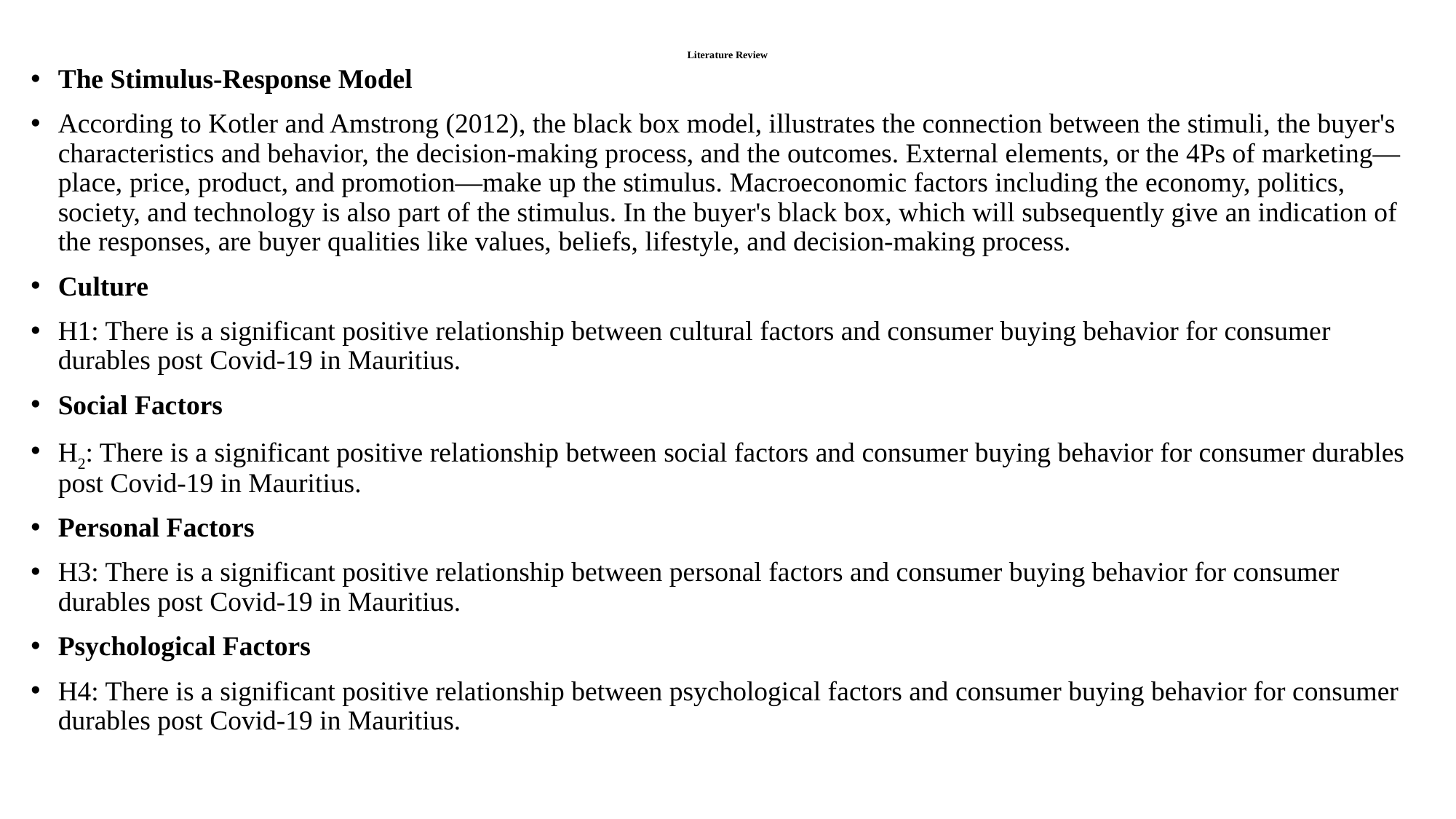

# Literature Review
The Stimulus-Response Model
According to Kotler and Amstrong (2012), the black box model, illustrates the connection between the stimuli, the buyer's characteristics and behavior, the decision-making process, and the outcomes. External elements, or the 4Ps of marketing—place, price, product, and promotion—make up the stimulus. Macroeconomic factors including the economy, politics, society, and technology is also part of the stimulus. In the buyer's black box, which will subsequently give an indication of the responses, are buyer qualities like values, beliefs, lifestyle, and decision-making process.
Culture
H1: There is a significant positive relationship between cultural factors and consumer buying behavior for consumer durables post Covid-19 in Mauritius.
Social Factors
H2: There is a significant positive relationship between social factors and consumer buying behavior for consumer durables post Covid-19 in Mauritius.
Personal Factors
H3: There is a significant positive relationship between personal factors and consumer buying behavior for consumer durables post Covid-19 in Mauritius.
Psychological Factors
H4: There is a significant positive relationship between psychological factors and consumer buying behavior for consumer durables post Covid-19 in Mauritius.